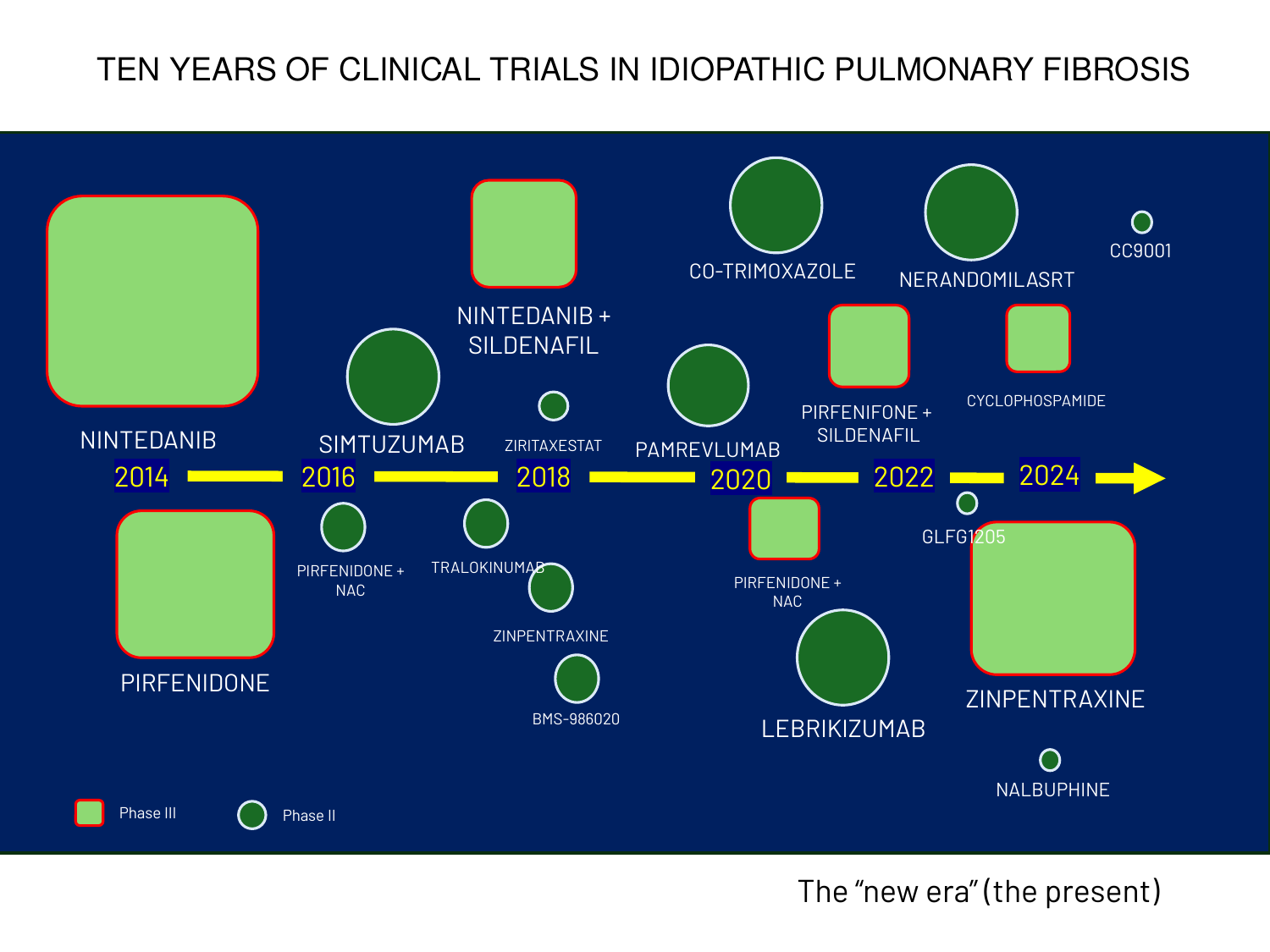

TEN YEARS OF CLINICAL TRIALS IN IDIOPATHIC PULMONARY FIBROSIS
#

CC9001
CO-TRIMOXAZOLE
NERANDOMILASRT
NINTEDANIB + SILDENAFIL

CYCLOPHOSPAMIDE

PIRFENIFONE +
SILDENAFIL
NINTEDANIB
SIMTUZUMAB
ZIRITAXESTAT
PAMREVLUMAB
2024
2014
2016
2018
2022
2020

GLFG1205

TRALOKINUMAB
PIRFENIDONE + NAC

PIRFENIDONE + NAC

ZINPENTRAXINE

PIRFENIDONE
ZINPENTRAXINE
BMS-986020
LEBRIKIZUMAB

NALBUPHINE
Phase III
Phase II

The “new era” (the present)